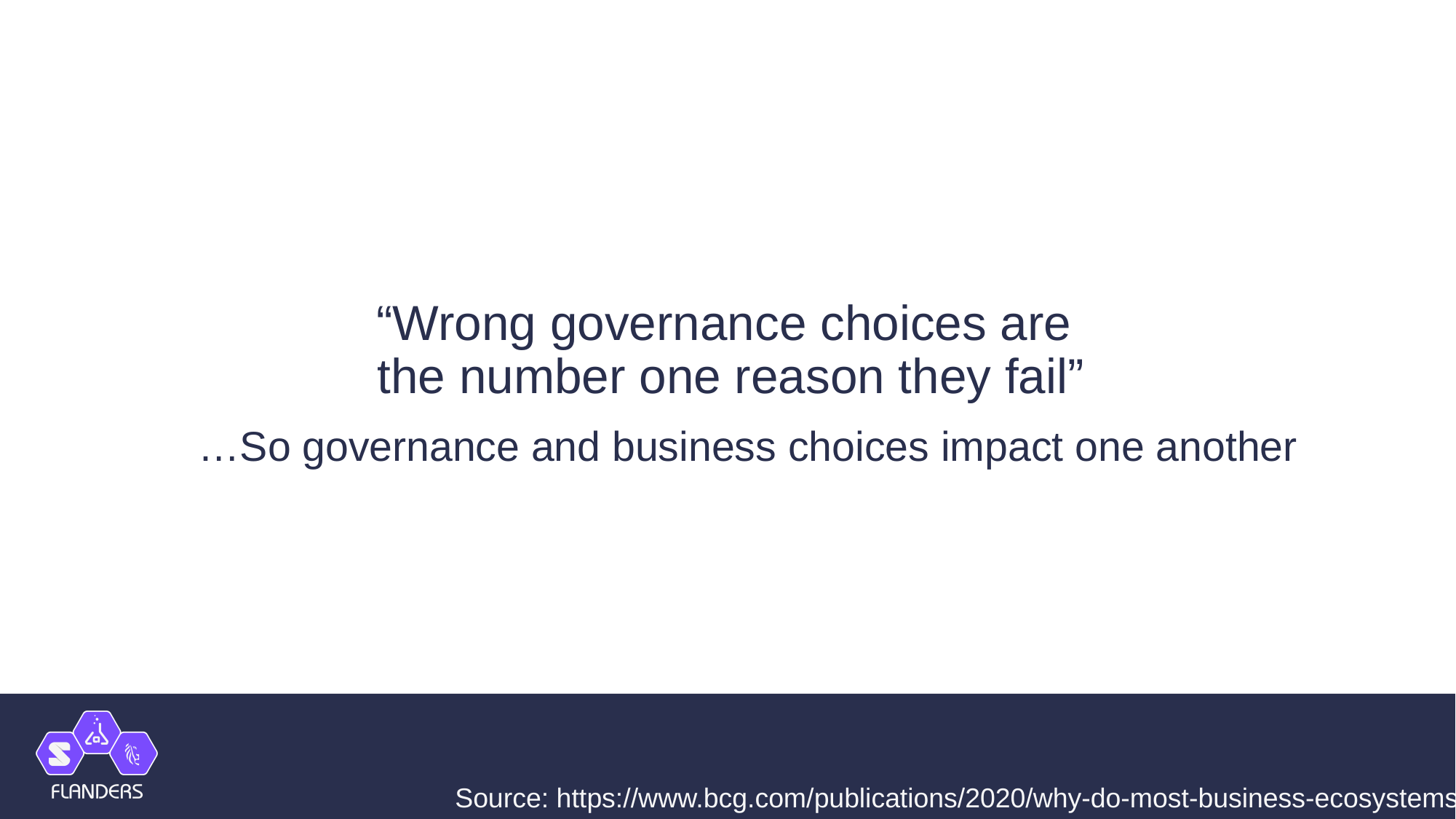

# “Wrong governance choices are the number one reason they fail”
…So governance and business choices impact one another
Source: https://www.bcg.com/publications/2020/why-do-most-business-ecosystems-fail